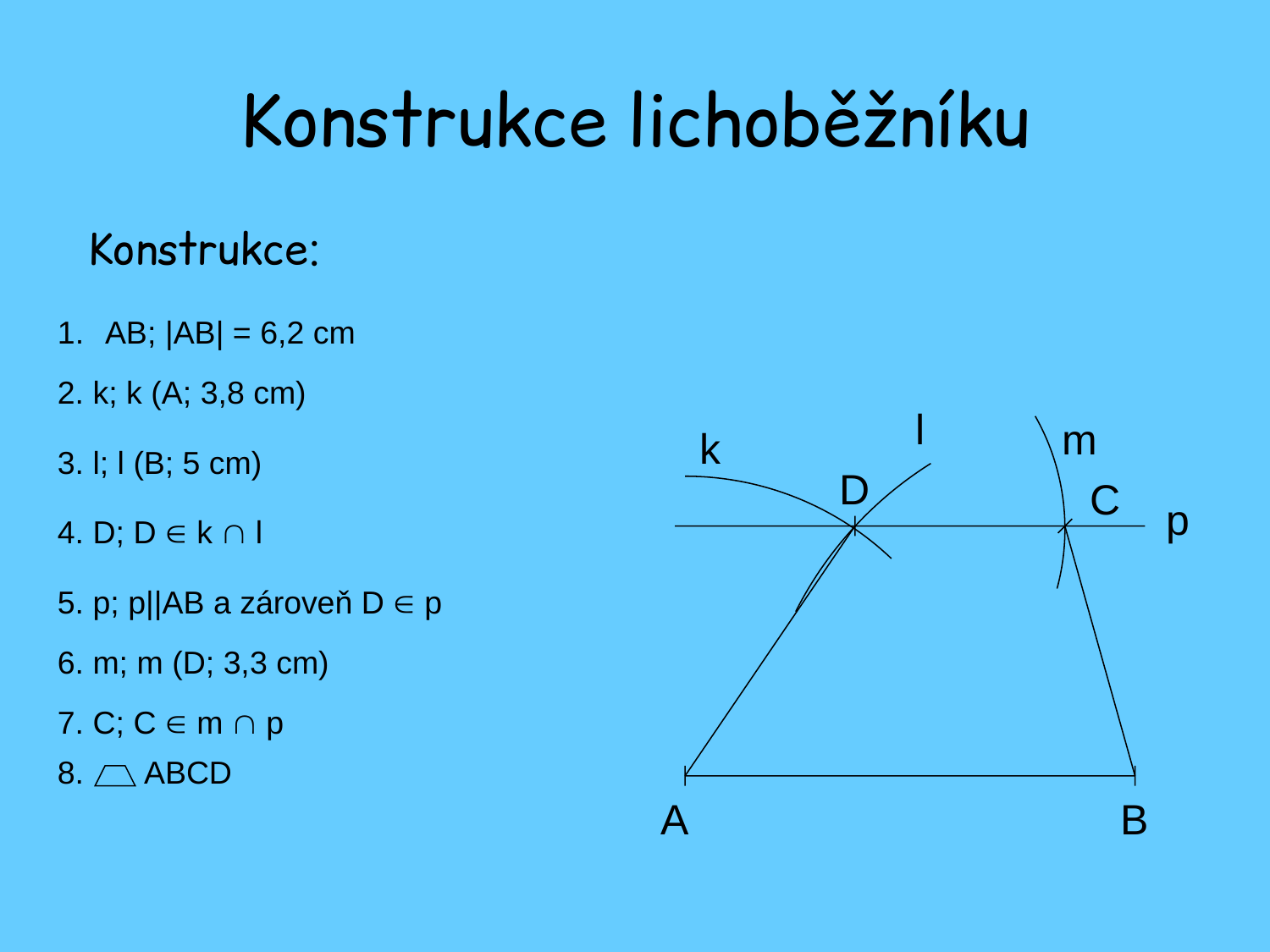

# Konstrukce lichoběžníku
Konstrukce:
AB; |AB| = 6,2 cm
2. k; k (A; 3,8 cm)

l
m
k
3. l; l (B; 5 cm)

D
C

p
4. D; D ∈ k ∩ l

5. p; p||AB a zároveň D ∈ p
6. m; m (D; 3,3 cm)
7. C; C ∈ m ∩ p
8.       ABCD

A
B